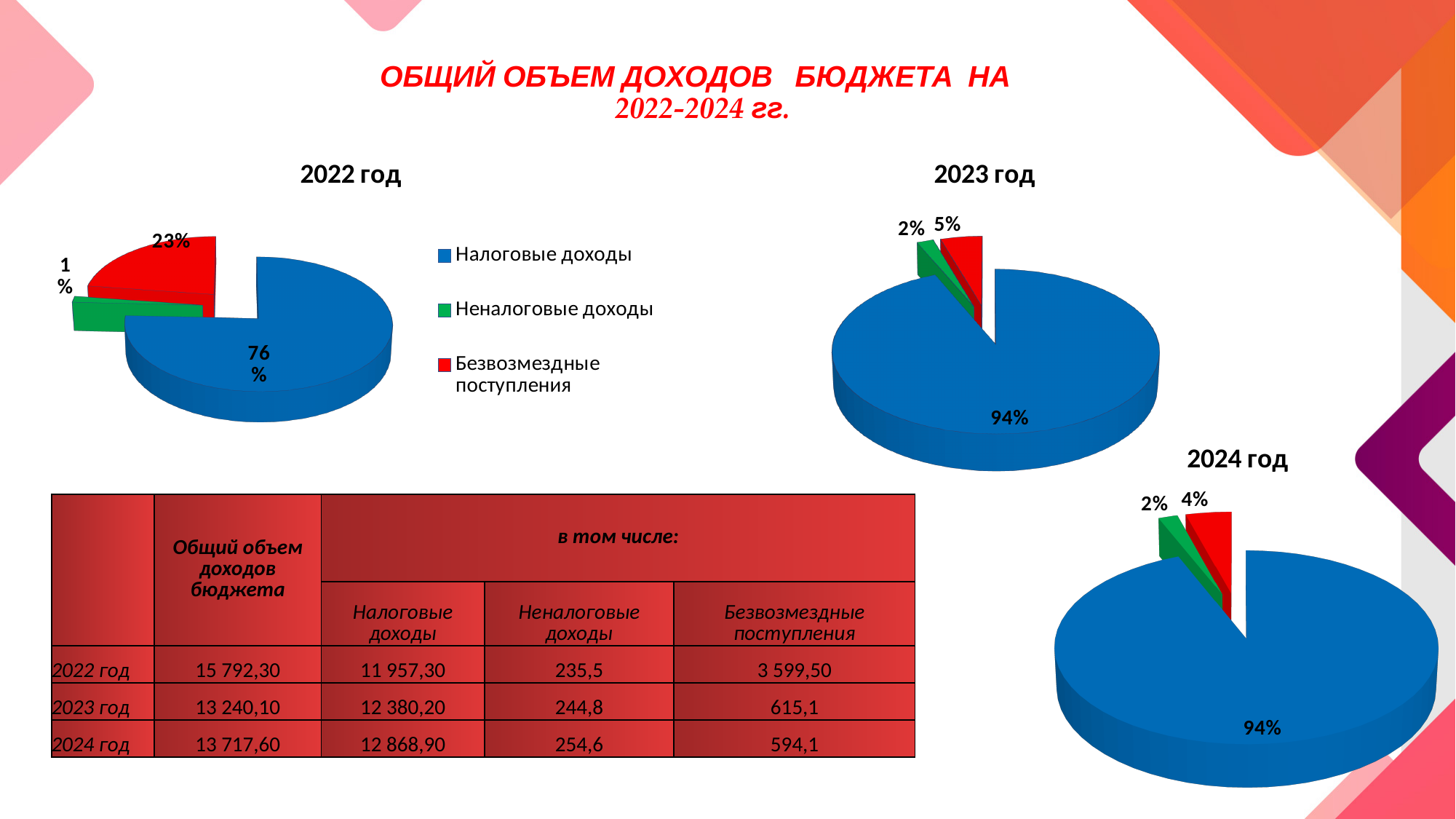

# ОБЩИЙ ОБЪЕМ ДОХОДОВ   БЮДЖЕТА  НА 2022-2024 гг.

[unsupported chart]

[unsupported chart]

[unsupported chart]

|  | Общий объем доходов бюджета | в том числе: |  |  |
| --- | --- | --- | --- | --- |
|  |  | Налоговые доходы | Неналоговые доходы | Безвозмездные поступления |
| 2022 год | 15 792,30 | 11 957,30 | 235,5 | 3 599,50 |
| 2023 год | 13 240,10 | 12 380,20 | 244,8 | 615,1 |
| 2024 год | 13 717,60 | 12 868,90 | 254,6 | 594,1 |